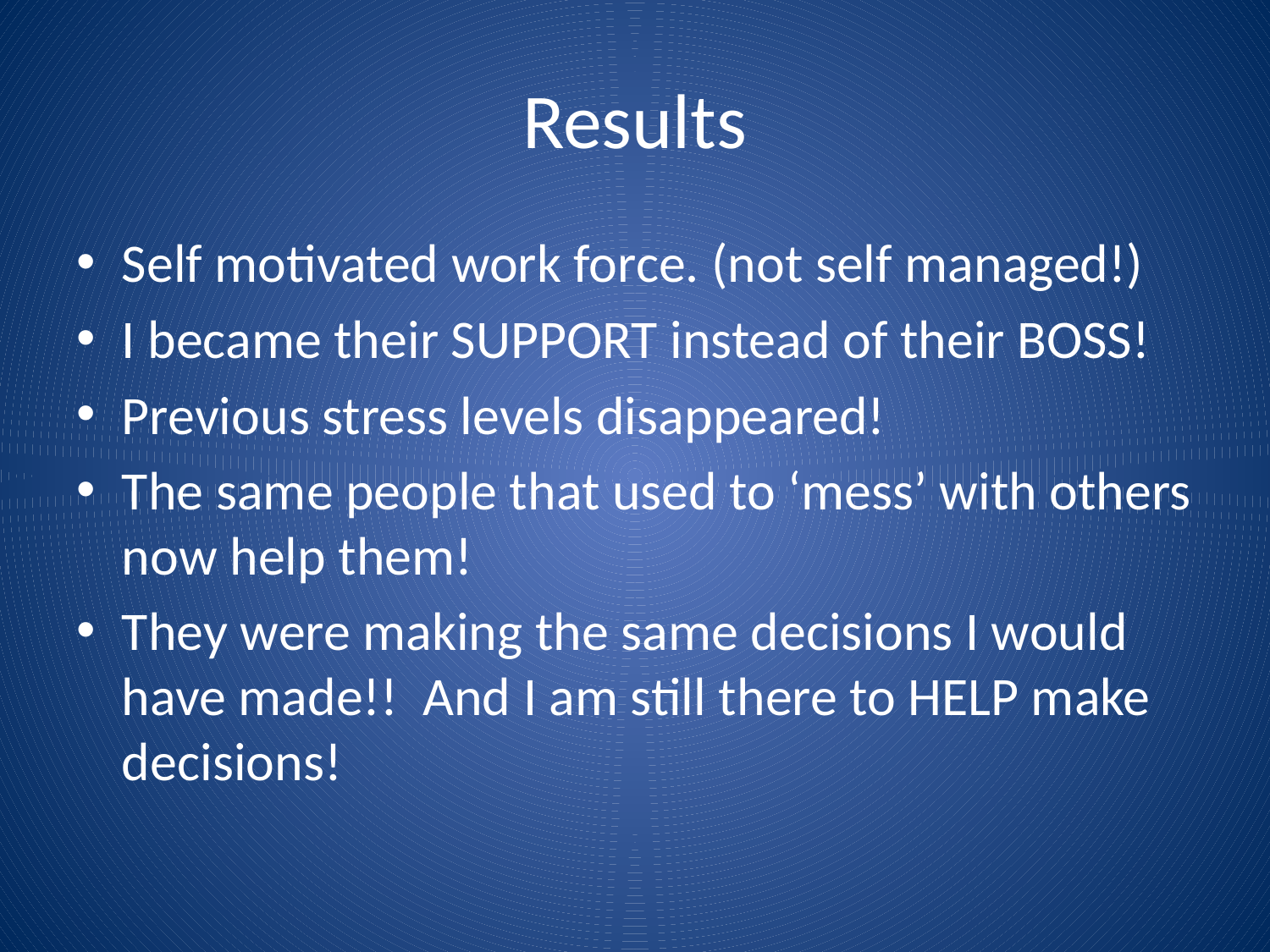

# Results
Self motivated work force. (not self managed!)
I became their SUPPORT instead of their BOSS!
Previous stress levels disappeared!
The same people that used to ‘mess’ with others now help them!
They were making the same decisions I would have made!!  And I am still there to HELP make decisions!